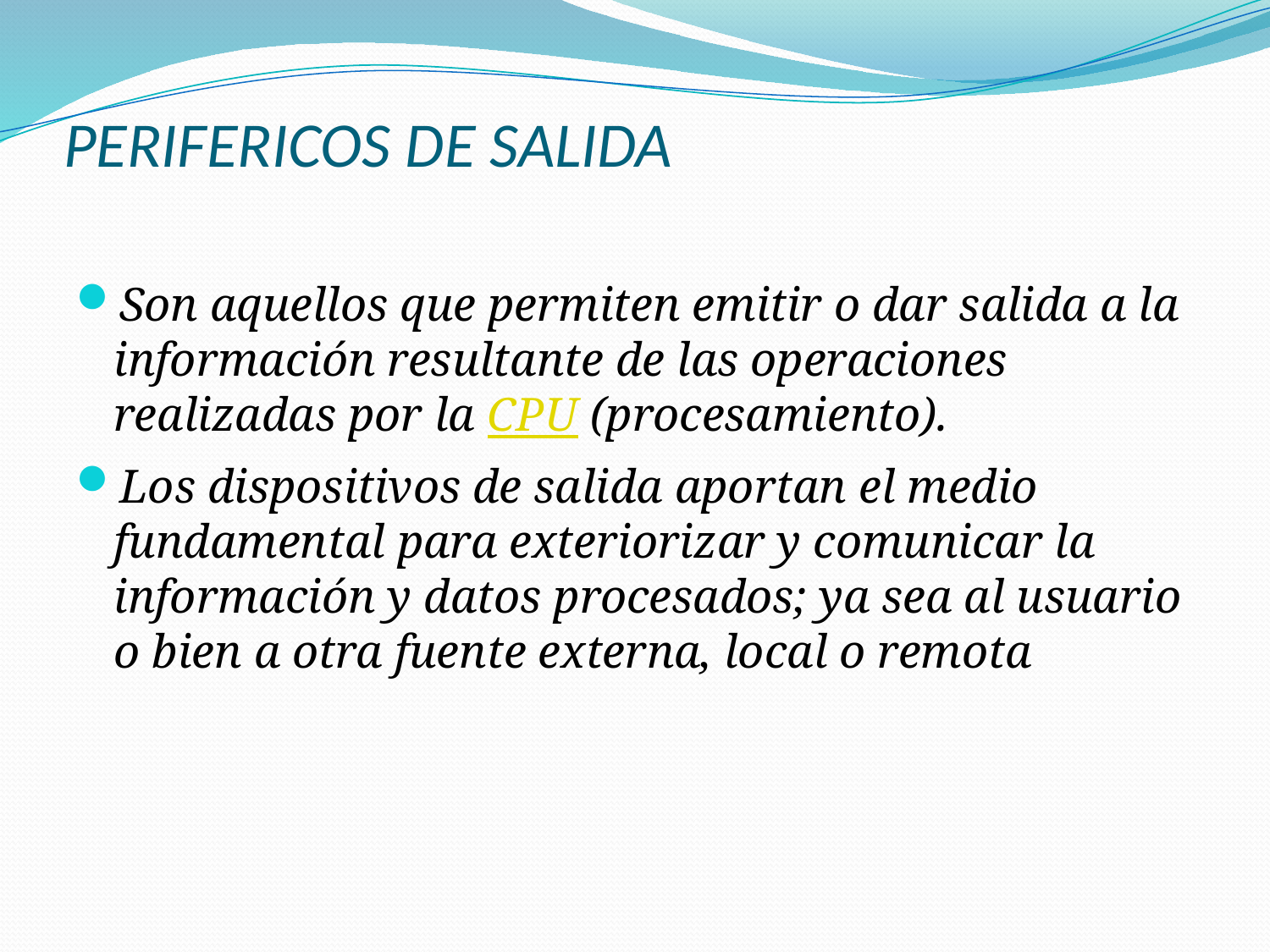

# PERIFERICOS DE SALIDA
Son aquellos que permiten emitir o dar salida a la información resultante de las operaciones realizadas por la CPU (procesamiento).
Los dispositivos de salida aportan el medio fundamental para exteriorizar y comunicar la información y datos procesados; ya sea al usuario o bien a otra fuente externa, local o remota